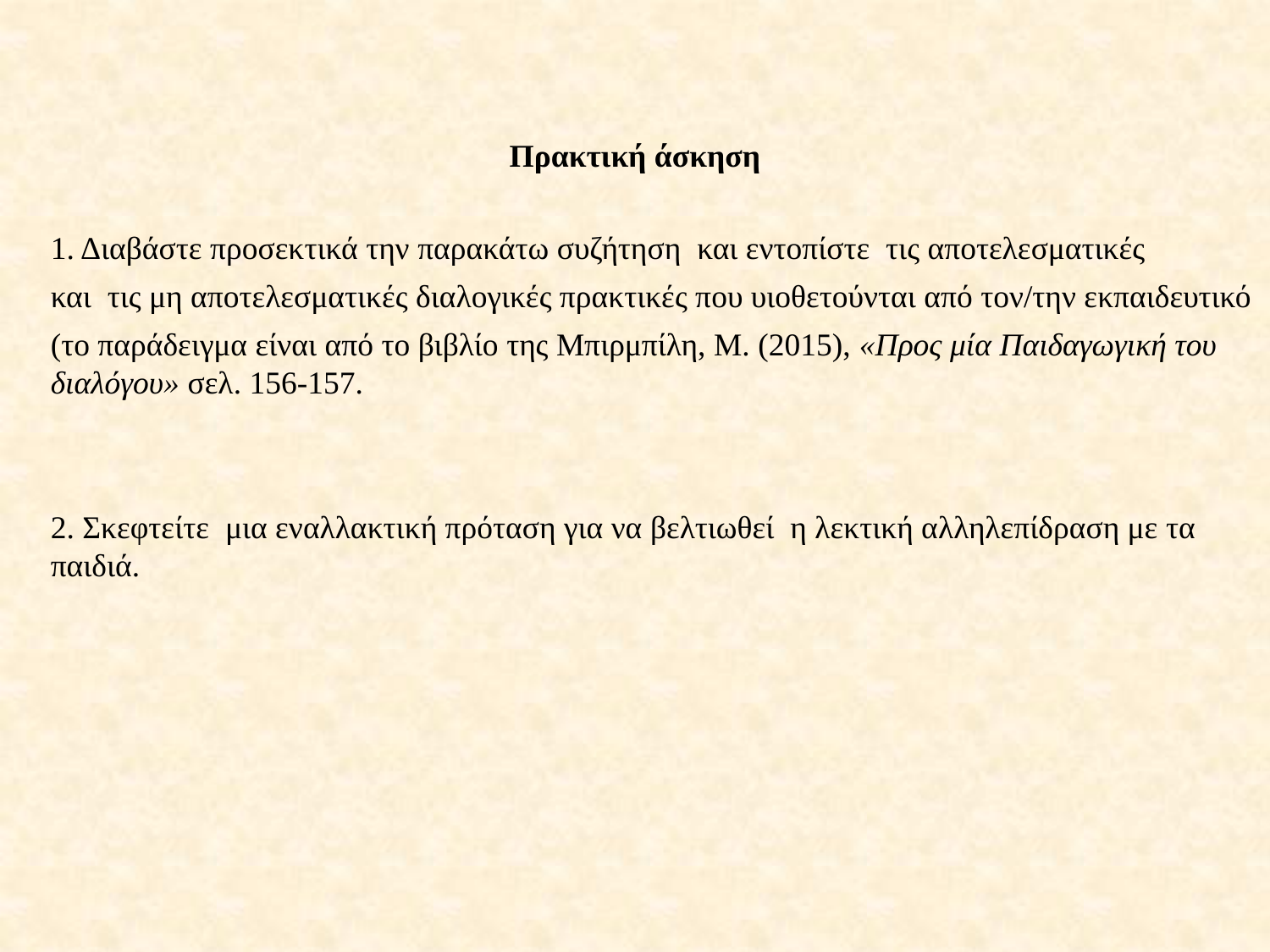

Πρακτική άσκηση

 	1. Διαβάστε προσεκτικά την παρακάτω συζήτηση  και εντοπίστε  τις αποτελεσματικές
	και  τις μη αποτελεσματικές διαλογικές πρακτικές που υιοθετούνται από τον/την εκπαιδευτικό
	(το παράδειγμα είναι από το βιβλίο της Μπιρμπίλη, Μ. (2015), «Προς μία Παιδαγωγική του διαλόγου» σελ. 156-157.

	2. Σκεφτείτε  μια εναλλακτική πρόταση για να βελτιωθεί  η λεκτική αλληλεπίδραση με τα παιδιά.